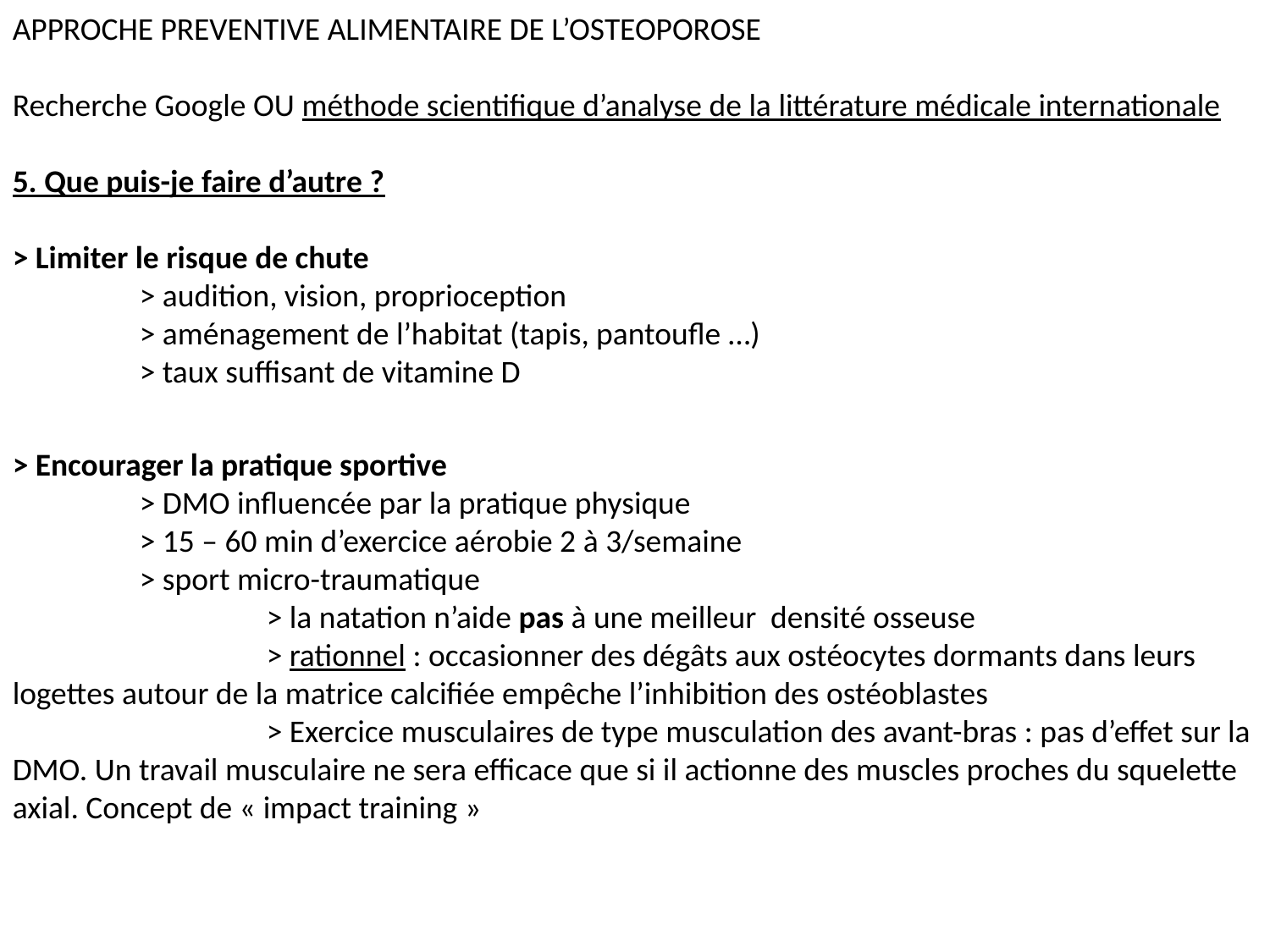

APPROCHE PREVENTIVE ALIMENTAIRE DE L’OSTEOPOROSE

Recherche Google OU méthode scientifique d’analyse de la littérature médicale internationale

5. Que puis-je faire d’autre ?

> Limiter le risque de chute
	> audition, vision, proprioception
	> aménagement de l’habitat (tapis, pantoufle …)
	> taux suffisant de vitamine D

> Encourager la pratique sportive
	> DMO influencée par la pratique physique
	> 15 – 60 min d’exercice aérobie 2 à 3/semaine
	> sport micro-traumatique
		> la natation n’aide pas à une meilleur  densité osseuse
		> rationnel : occasionner des dégâts aux ostéocytes dormants dans leurs logettes autour de la matrice calcifiée empêche l’inhibition des ostéoblastes
		> Exercice musculaires de type musculation des avant-bras : pas d’effet sur la DMO. Un travail musculaire ne sera efficace que si il actionne des muscles proches du squelette axial. Concept de « impact training »